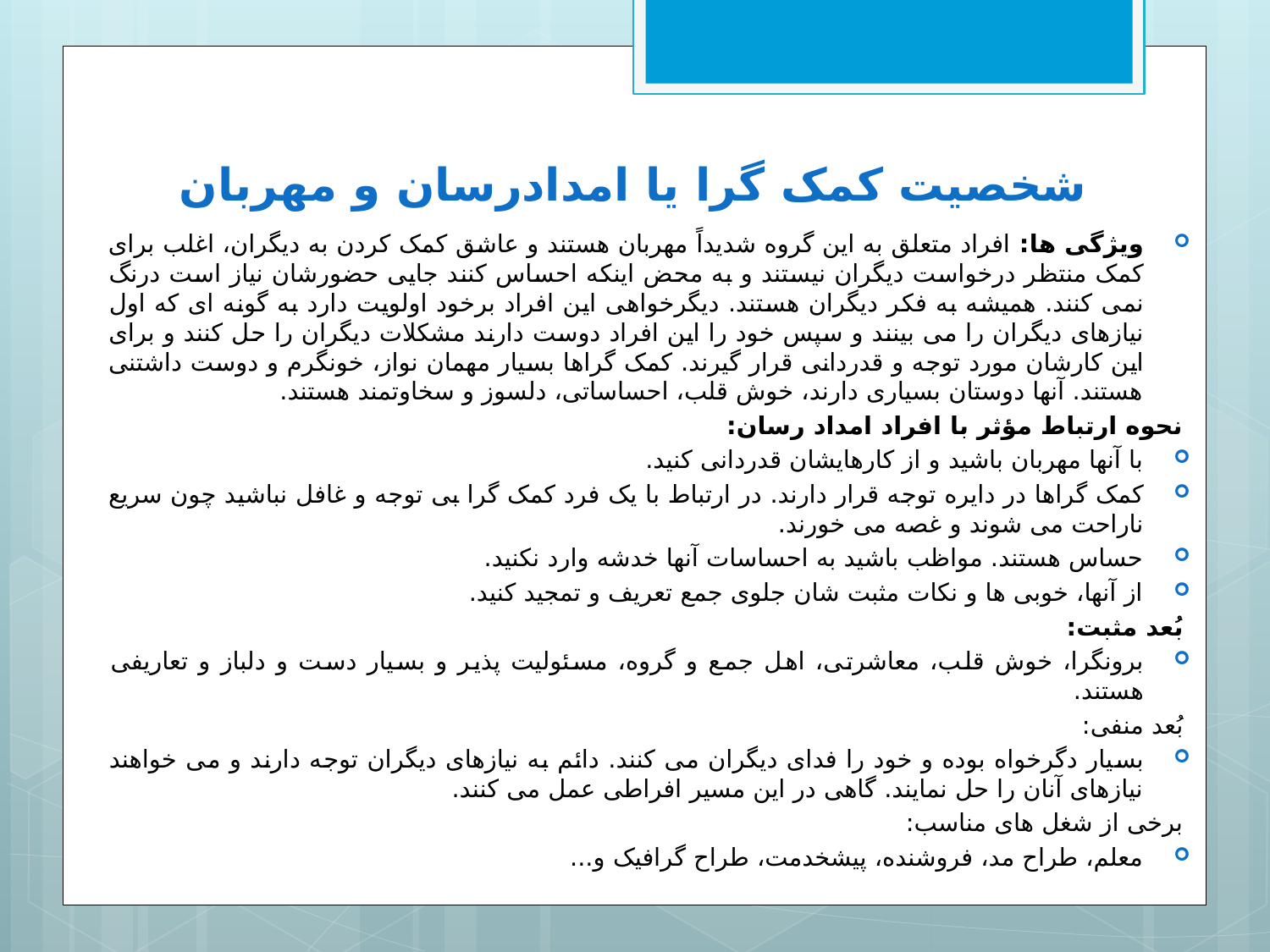

# شخصیت کمک گرا یا امدادرسان و مهربان
ویژگی ها: افراد متعلق به این گروه شدیداً مهربان هستند و عاشق کمک کردن به دیگران، اغلب برای کمک منتظر درخواست دیگران نیستند و به محض اینکه احساس کنند جایی حضورشان نیاز است درنگ نمی کنند. همیشه به فکر دیگران هستند. دیگرخواهی این افراد برخود اولویت دارد به گونه ای که اول نیازهای دیگران را می بینند و سپس خود را این افراد دوست دارند مشکلات دیگران را حل کنند و برای این کارشان مورد توجه و قدردانی قرار گیرند. کمک گراها بسیار مهمان نواز، خونگرم و دوست داشتنی هستند. آنها دوستان بسیاری دارند، خوش قلب، احساساتی، دلسوز و سخاوتمند هستند.
نحوه ارتباط مؤثر با افراد امداد رسان:
با آنها مهربان باشید و از کارهایشان قدردانی کنید.
کمک گراها در دایره توجه قرار دارند. در ارتباط با یک فرد کمک گرا بی توجه و غافل نباشید چون سریع ناراحت می شوند و غصه می خورند.
حساس هستند. مواظب باشید به احساسات آنها خدشه وارد نکنید.
از آنها، خوبی ها و نکات مثبت شان جلوی جمع تعریف و تمجید کنید.
بُعد مثبت:
برونگرا، خوش قلب، معاشرتی، اهل جمع و گروه، مسئولیت پذیر و بسیار دست و دلباز و تعاریفی هستند.
بُعد منفی:
بسیار دگرخواه بوده و خود را فدای دیگران می کنند. دائم به نیازهای دیگران توجه دارند و می خواهند نیازهای آنان را حل نمایند. گاهی در این مسیر افراطی عمل می کنند.
برخی از شغل های مناسب:
معلم، طراح مد، فروشنده، پیشخدمت، طراح گرافیک و...